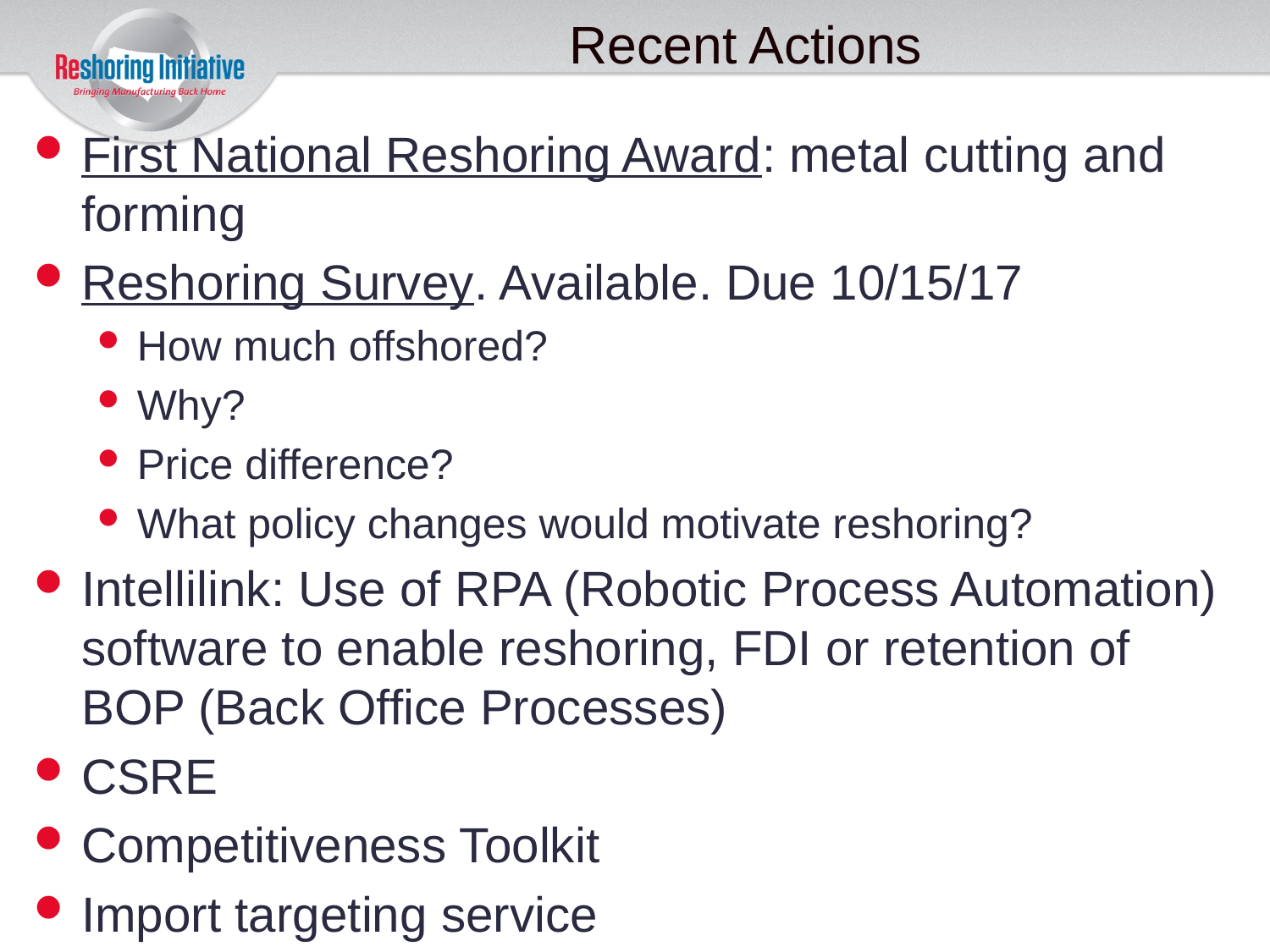

# Recent Actions
First National Reshoring Award: metal cutting and forming
Reshoring Survey. Available. Due 10/15/17
How much offshored?
Why?
Price difference?
What policy changes would motivate reshoring?
Intellilink: Use of RPA (Robotic Process Automation) software to enable reshoring, FDI or retention of BOP (Back Office Processes)
CSRE
Competitiveness Toolkit
Import targeting service